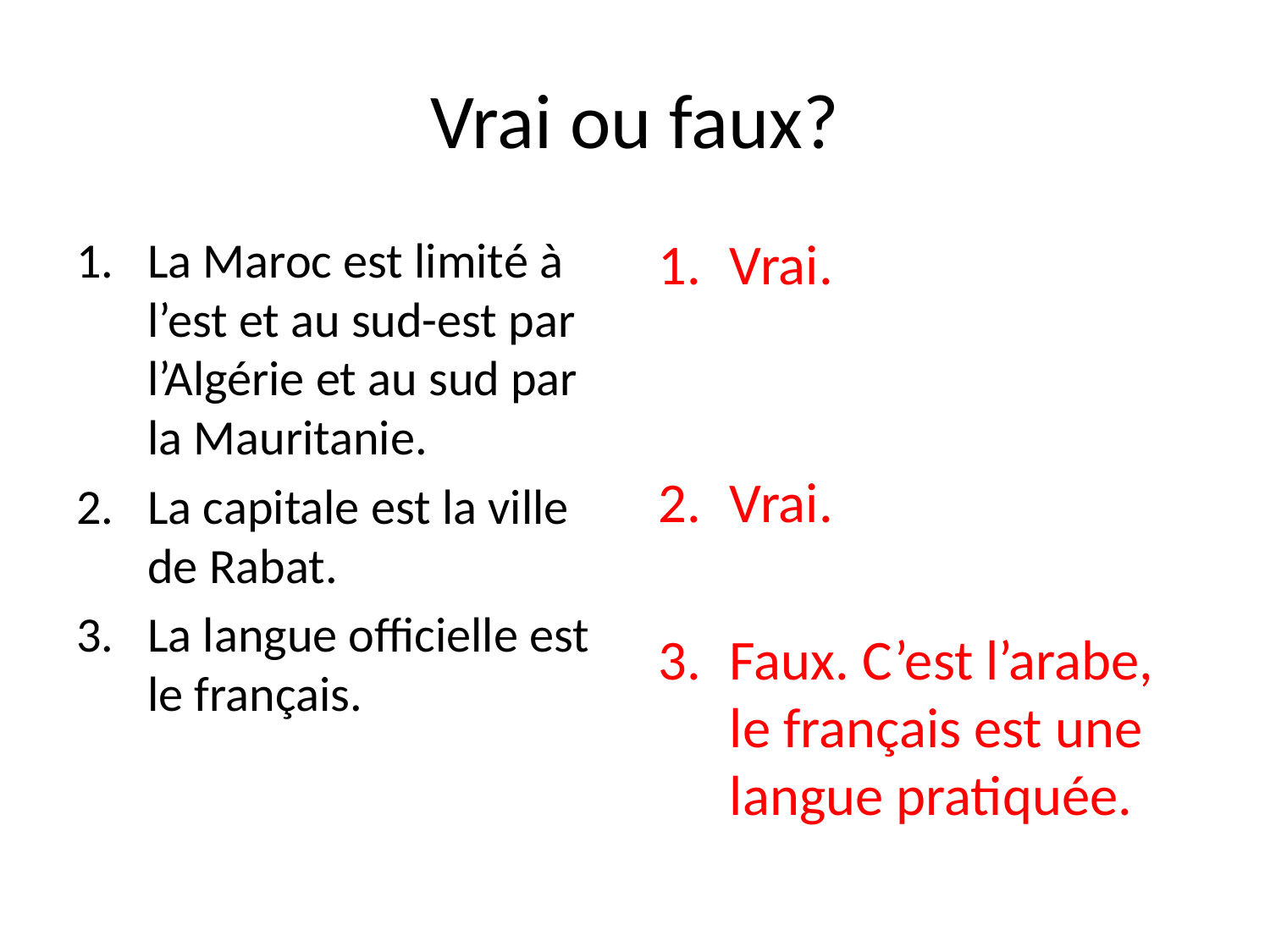

# Vrai ou faux?
La Maroc est limité à l’est et au sud-est par l’Algérie et au sud par la Mauritanie.
La capitale est la ville de Rabat.
La langue officielle est le français.

Vrai.

Vrai.

Faux. C’est l’arabe, le français est une langue pratiquée.